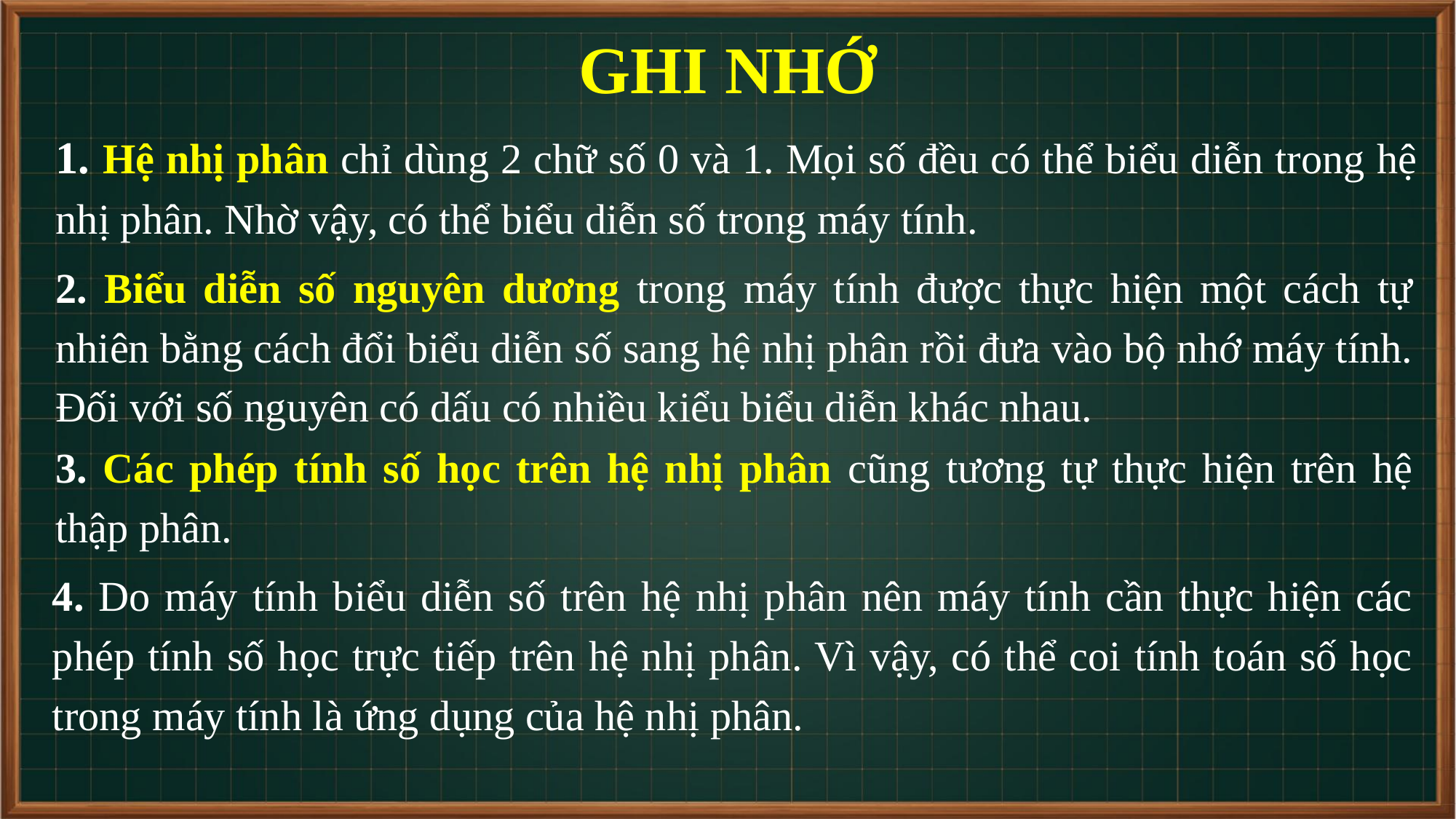

# GHI NHỚ
1. Hệ nhị phân chỉ dùng 2 chữ số 0 và 1. Mọi số đều có thể biểu diễn trong hệ nhị phân. Nhờ vậy, có thể biểu diễn số trong máy tính.
2. Biểu diễn số nguyên dương trong máy tính được thực hiện một cách tự nhiên bằng cách đổi biểu diễn số sang hệ nhị phân rồi đưa vào bộ nhớ máy tính. Đối với số nguyên có dấu có nhiều kiểu biểu diễn khác nhau.
3. Các phép tính số học trên hệ nhị phân cũng tương tự thực hiện trên hệ thập phân.
4. Do máy tính biểu diễn số trên hệ nhị phân nên máy tính cần thực hiện các phép tính số học trực tiếp trên hệ nhị phân. Vì vậy, có thể coi tính toán số học trong máy tính là ứng dụng của hệ nhị phân.